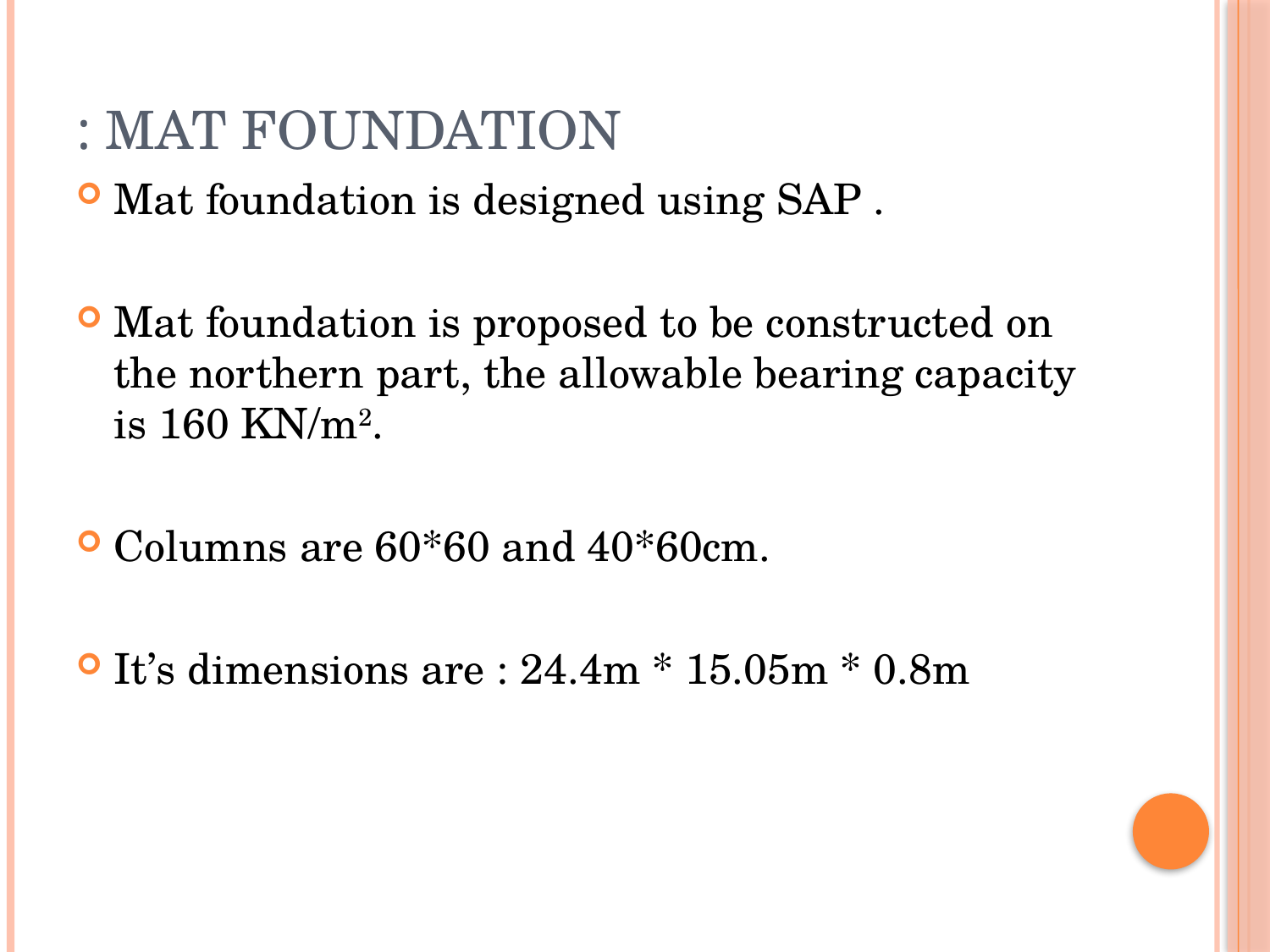

# Mat Foundation :
Mat foundation is designed using SAP .

Mat foundation is proposed to be constructed on the northern part, the allowable bearing capacity is 160 KN/m2.

Columns are 60*60 and 40*60cm.

It’s dimensions are : 24.4m * 15.05m * 0.8m